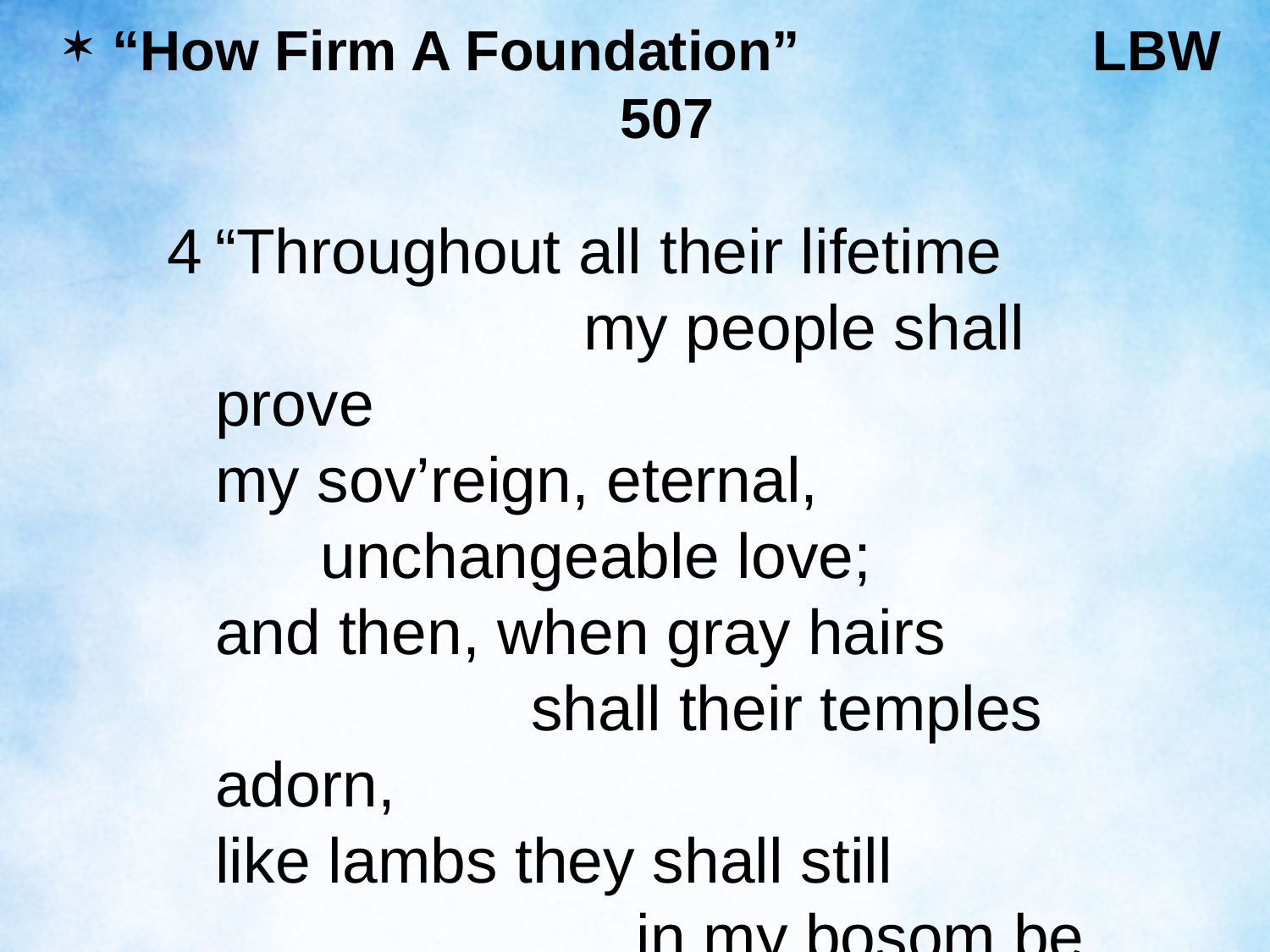

“How Firm A Foundation”	              LBW 507
4	“Throughout all their lifetime                           my people shall prove
	my sov’reign, eternal,                       unchangeable love;
	and then, when gray hairs                           shall their temples adorn,
	like lambs they shall still                                    in my bosom be borne.”